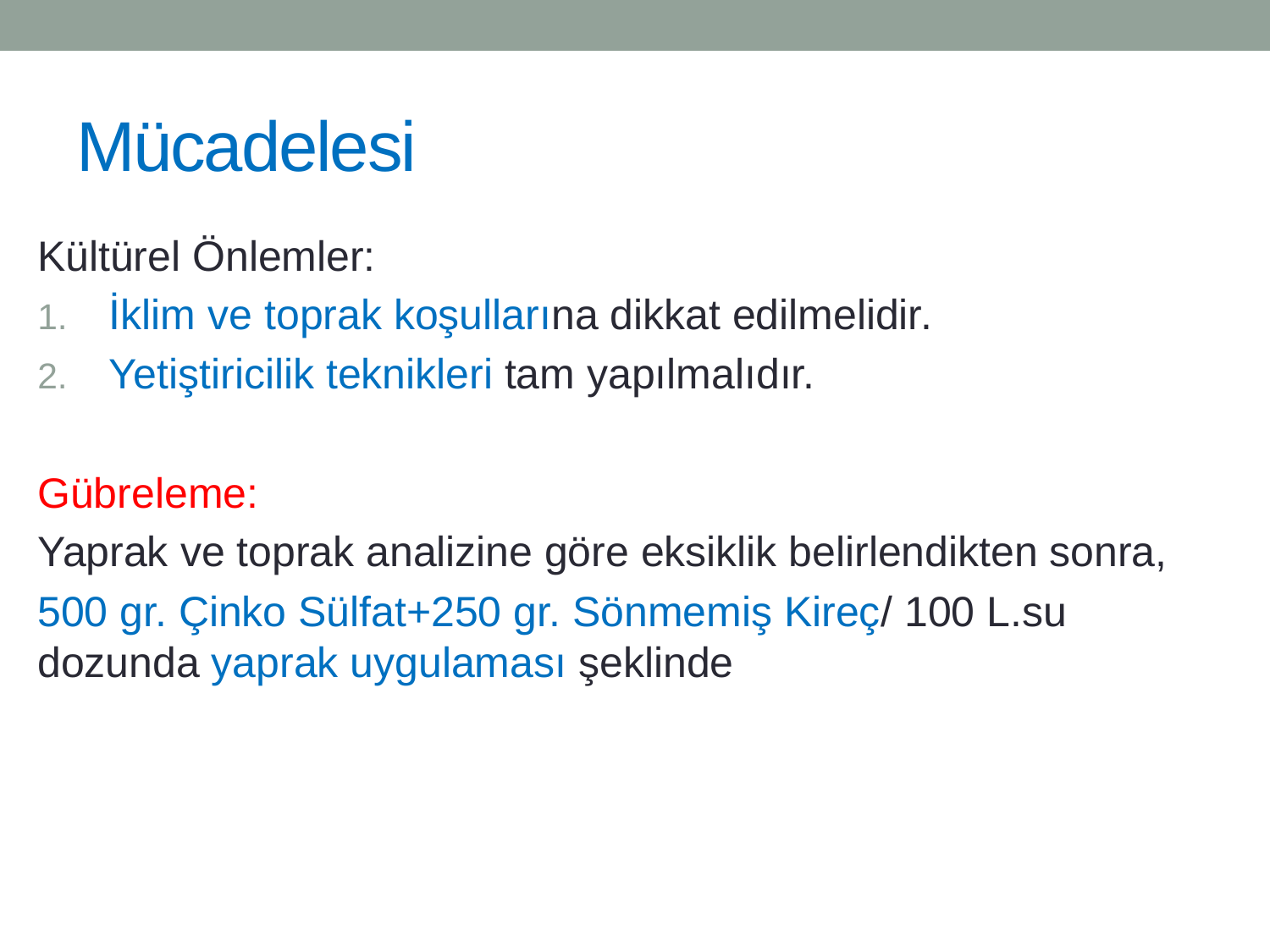

# Mücadelesi
Kültürel Önlemler:
İklim ve toprak koşullarına dikkat edilmelidir.
Yetiştiricilik teknikleri tam yapılmalıdır.

Gübreleme:
Yaprak ve toprak analizine göre eksiklik belirlendikten sonra,
500 gr. Çinko Sülfat+250 gr. Sönmemiş Kireç/ 100 L.su    dozunda yaprak uygulaması şeklinde